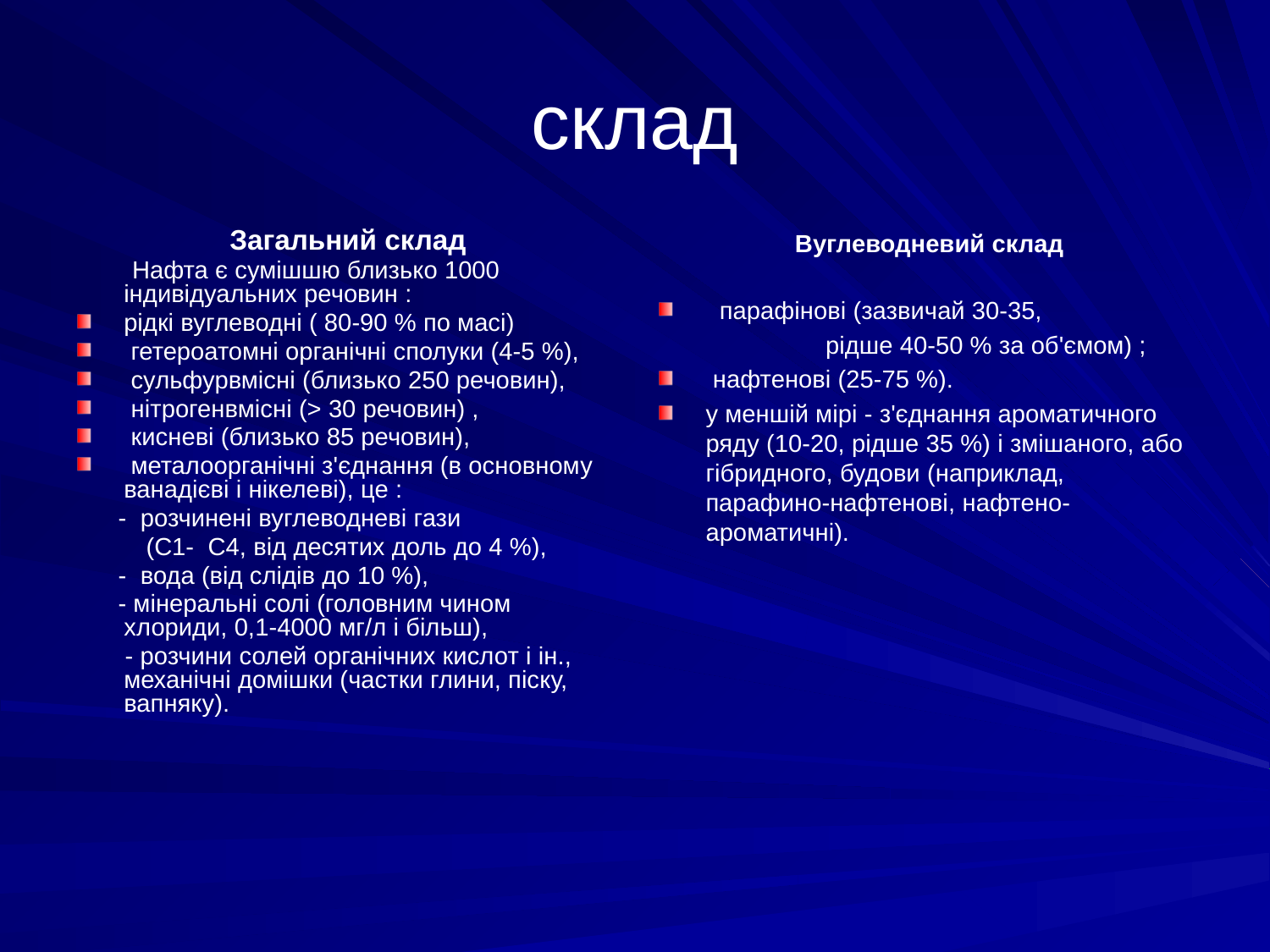

# склад
 Загальний склад
        Нафта є сумішшю близько 1000 індивідуальних речовин :
рідкі вуглеводні ( 80-90 % по масі)
 гетероатомні органічні сполуки (4-5 %),
 сульфурвмісні (близько 250 речовин),
 нітрогенвмісні (> 30 речовин) ,
 кисневі (близько 85 речовин),
 металоорганічні з'єднання (в основному ванадієві і нікелеві), це :
      -  розчинені вуглеводневі гази
          (C1-  C4, від десятих доль до 4 %),
      -  вода (від слідів до 10 %),
      - мінеральні солі (головним чином хлориди, 0,1-4000 мг/л і більш),
       - розчини солей органічних кислот і ін., механічні домішки (частки глини, піску, вапняку).

 Вуглеводневий склад

  парафінові (зазвичай 30-35,
                        рідше 40-50 % за об'ємом) ;
 нафтенові (25-75 %).
у меншій мірі - з'єднання ароматичного ряду (10-20, рідше 35 %) і змішаного, або гібридного, будови (наприклад, парафино-нафтенові, нафтено-ароматичні).